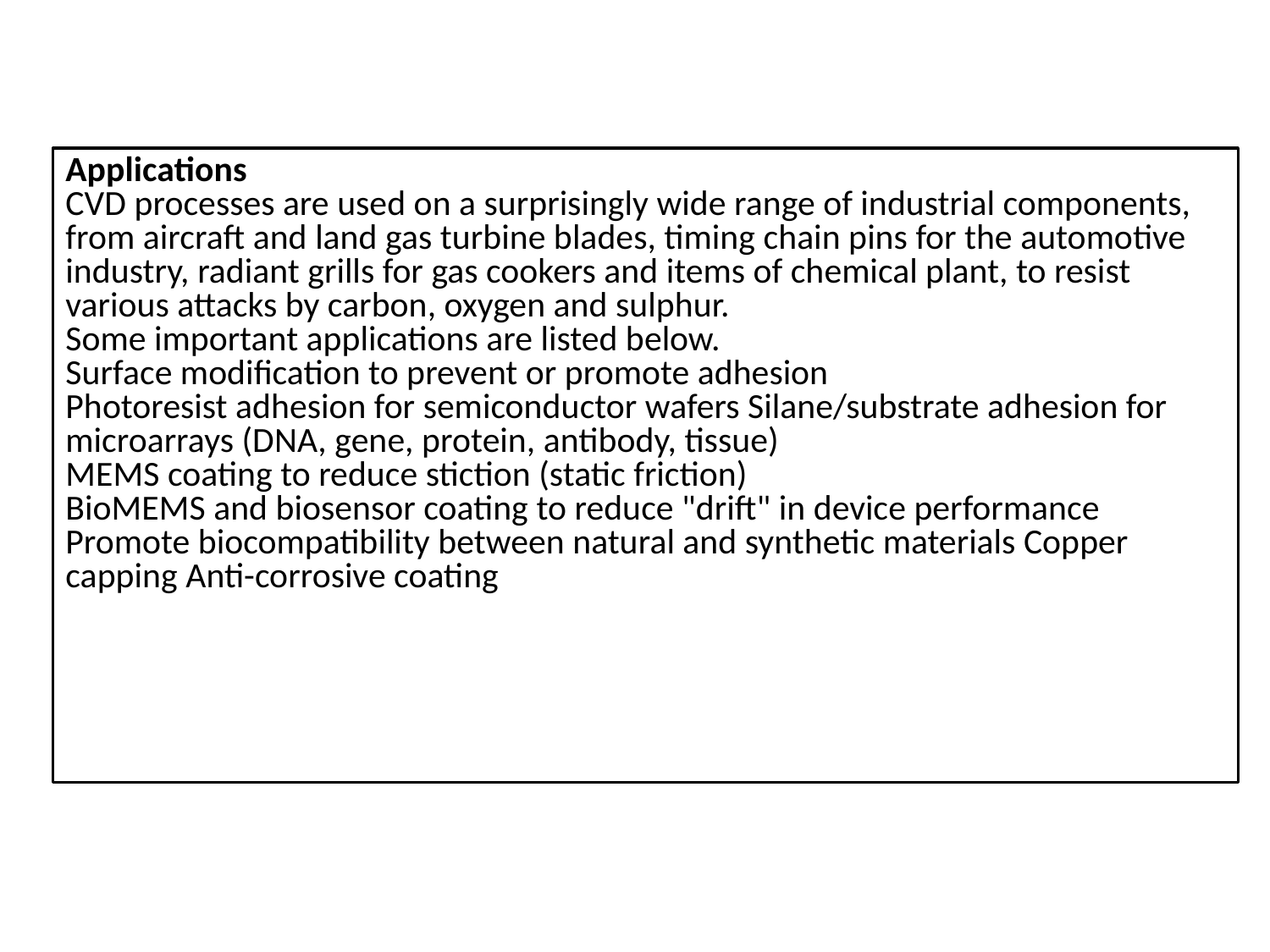

Applications
CVD processes are used on a surprisingly wide range of industrial components, from aircraft and land gas turbine blades, timing chain pins for the automotive industry, radiant grills for gas cookers and items of chemical plant, to resist various attacks by carbon, oxygen and sulphur.
Some important applications are listed below.
Surface modification to prevent or promote adhesion
Photoresist adhesion for semiconductor wafers Silane/substrate adhesion for microarrays (DNA, gene, protein, antibody, tissue)
MEMS coating to reduce stiction (static friction)
BioMEMS and biosensor coating to reduce "drift" in device performance
Promote biocompatibility between natural and synthetic materials Copper capping Anti-corrosive coating